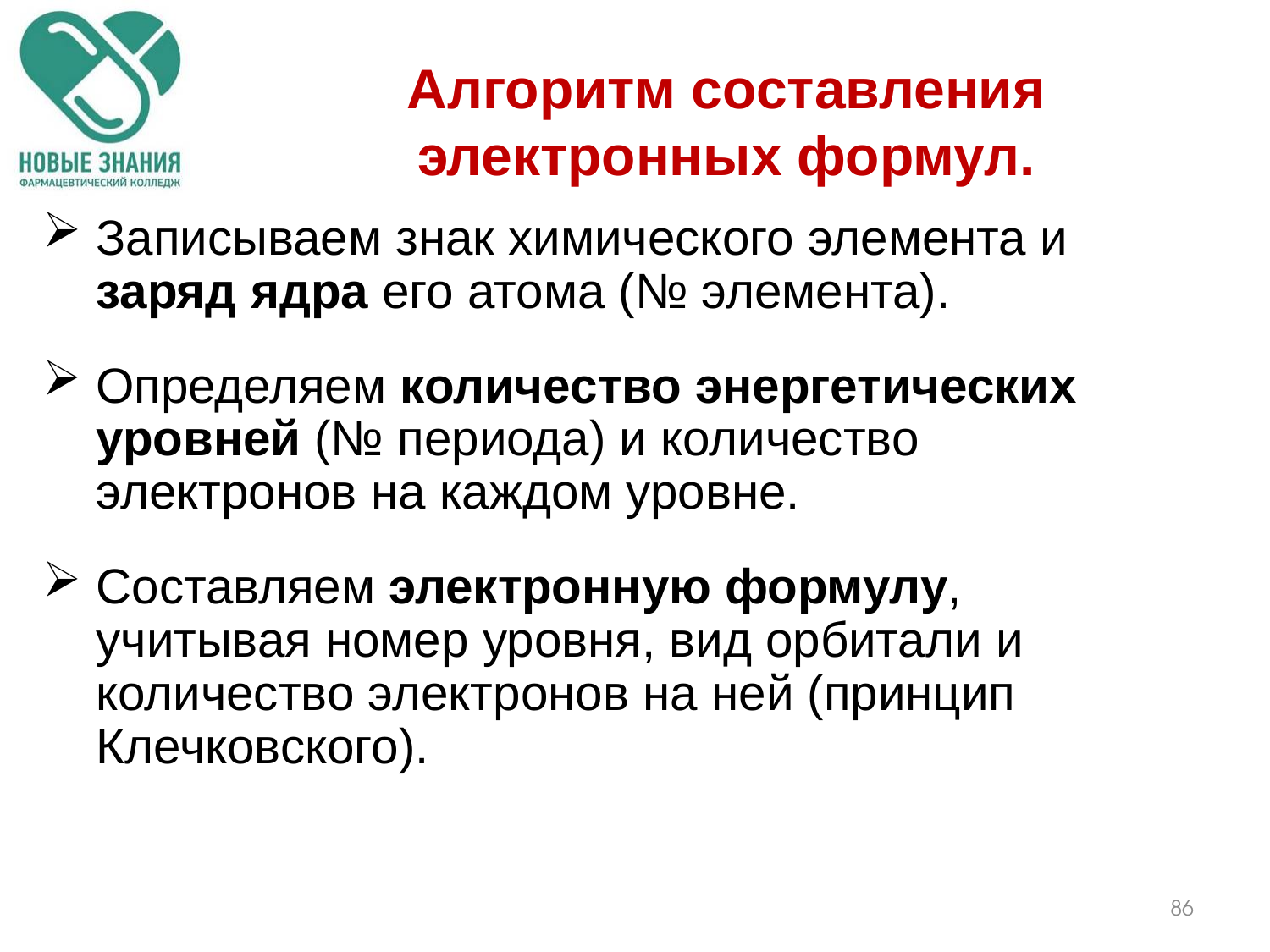

# Алгоритм составления электронных формул.
Записываем знак химического элемента и заряд ядра его атома (№ элемента).
Определяем количество энергетических уровней (№ периода) и количество электронов на каждом уровне.
Составляем электронную формулу, учитывая номер уровня, вид орбитали и количество электронов на ней (принцип Клечковского).

86